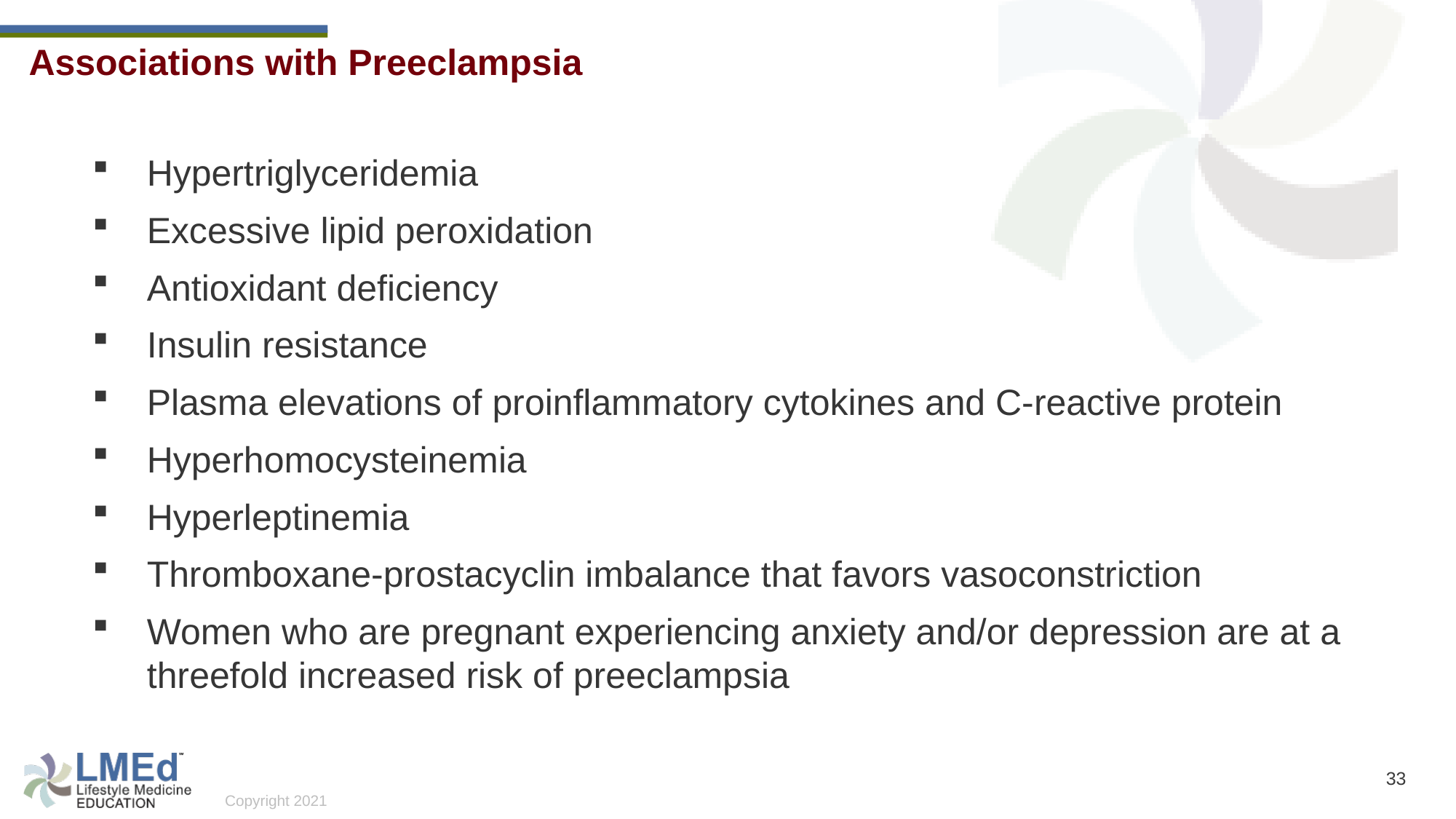

Associations with Preeclampsia
Hypertriglyceridemia
Excessive lipid peroxidation
Antioxidant deficiency
Insulin resistance
Plasma elevations of proinflammatory cytokines and C-reactive protein
Hyperhomocysteinemia
Hyperleptinemia
Thromboxane-prostacyclin imbalance that favors vasoconstriction
Women who are pregnant experiencing anxiety and/or depression are at a threefold increased risk of preeclampsia

33